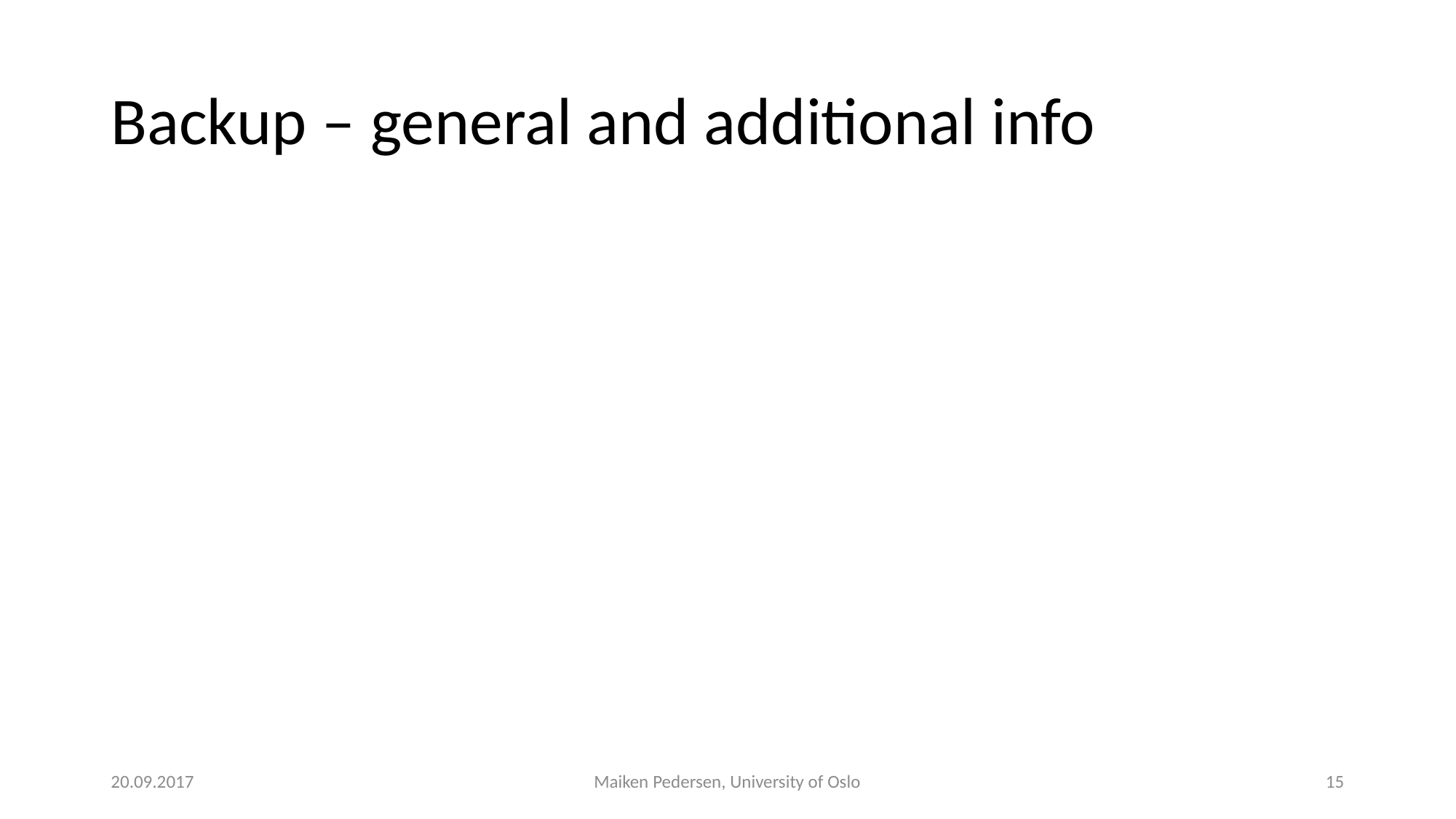

# Backup – general and additional info
20.09.2017
Maiken Pedersen, University of Oslo
15